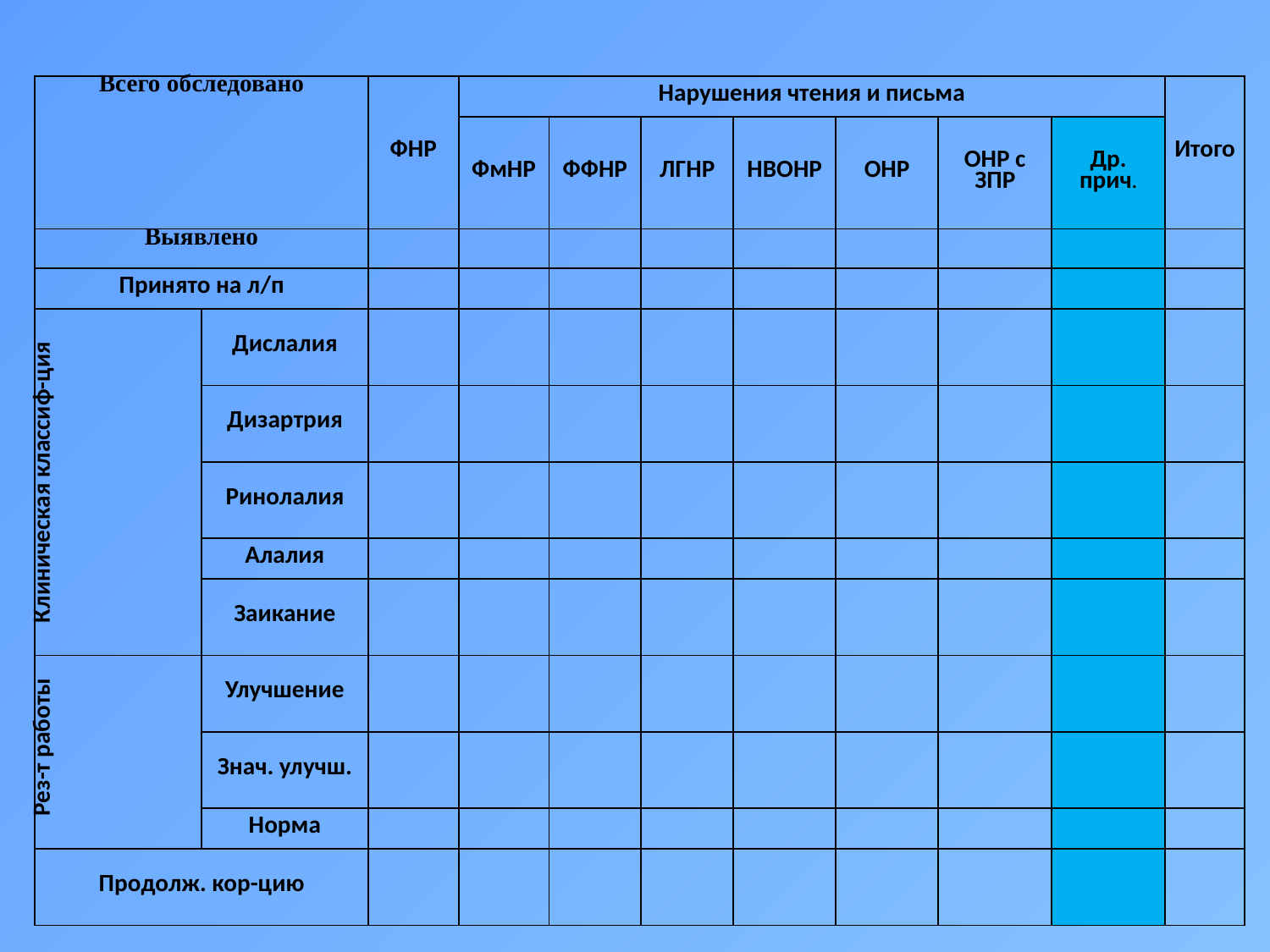

| Всего обследовано |  | ФНР | Нарушения чтения и письма |  |  |  |  |  |  | Итого |
| --- | --- | --- | --- | --- | --- | --- | --- | --- | --- | --- |
|  |  |  | ФмНР | ФФНР | ЛГНР | НВОНР | ОНР | ОНР с ЗПР | Др. прич. |  |
| Выявлено |  |  |  |  |  |  |  |  |  |  |
| Принято на л/п |  |  |  |  |  |  |  |  |  |  |
| Клиническая классиф-ция | Дислалия |  |  |  |  |  |  |  |  |  |
|  | Дизартрия |  |  |  |  |  |  |  |  |  |
|  | Ринолалия |  |  |  |  |  |  |  |  |  |
|  | Алалия |  |  |  |  |  |  |  |  |  |
|  | Заикание |  |  |  |  |  |  |  |  |  |
| Рез-т работы | Улучшение |  |  |  |  |  |  |  |  |  |
|  | Знач. улучш. |  |  |  |  |  |  |  |  |  |
|  | Норма |  |  |  |  |  |  |  |  |  |
| Продолж. кор-цию |  |  |  |  |  |  |  |  |  |  |